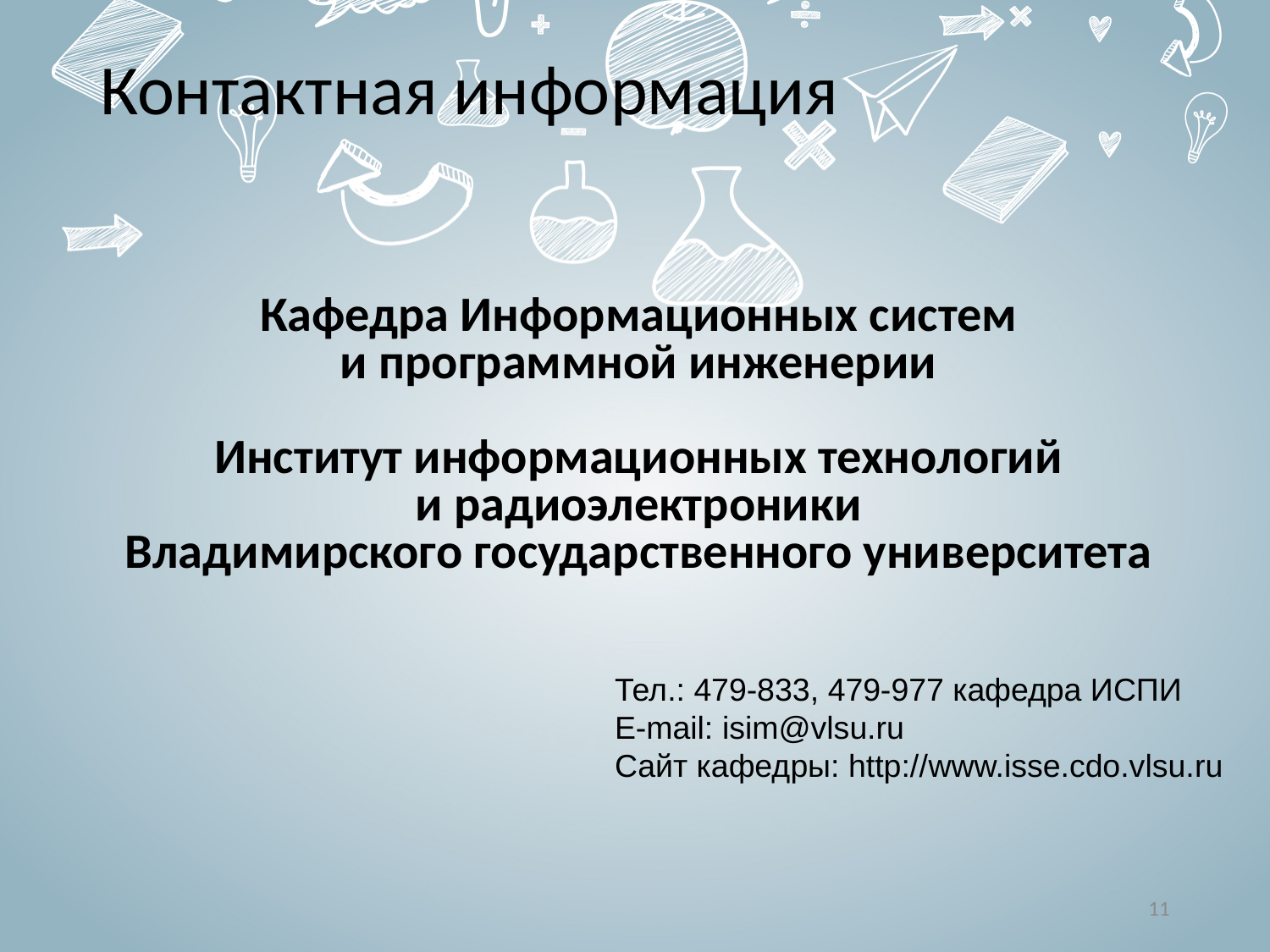

# Контактная информация

Кафедра Информационных систем
и программной инженерии

Институт информационных технологий
и радиоэлектроники
Владимирского государственного университета
Тел.: 479-833, 479-977 кафедра ИСПИ
Е-mail: isim@vlsu.ru
Сайт кафедры: http://www.isse.cdo.vlsu.ru

11